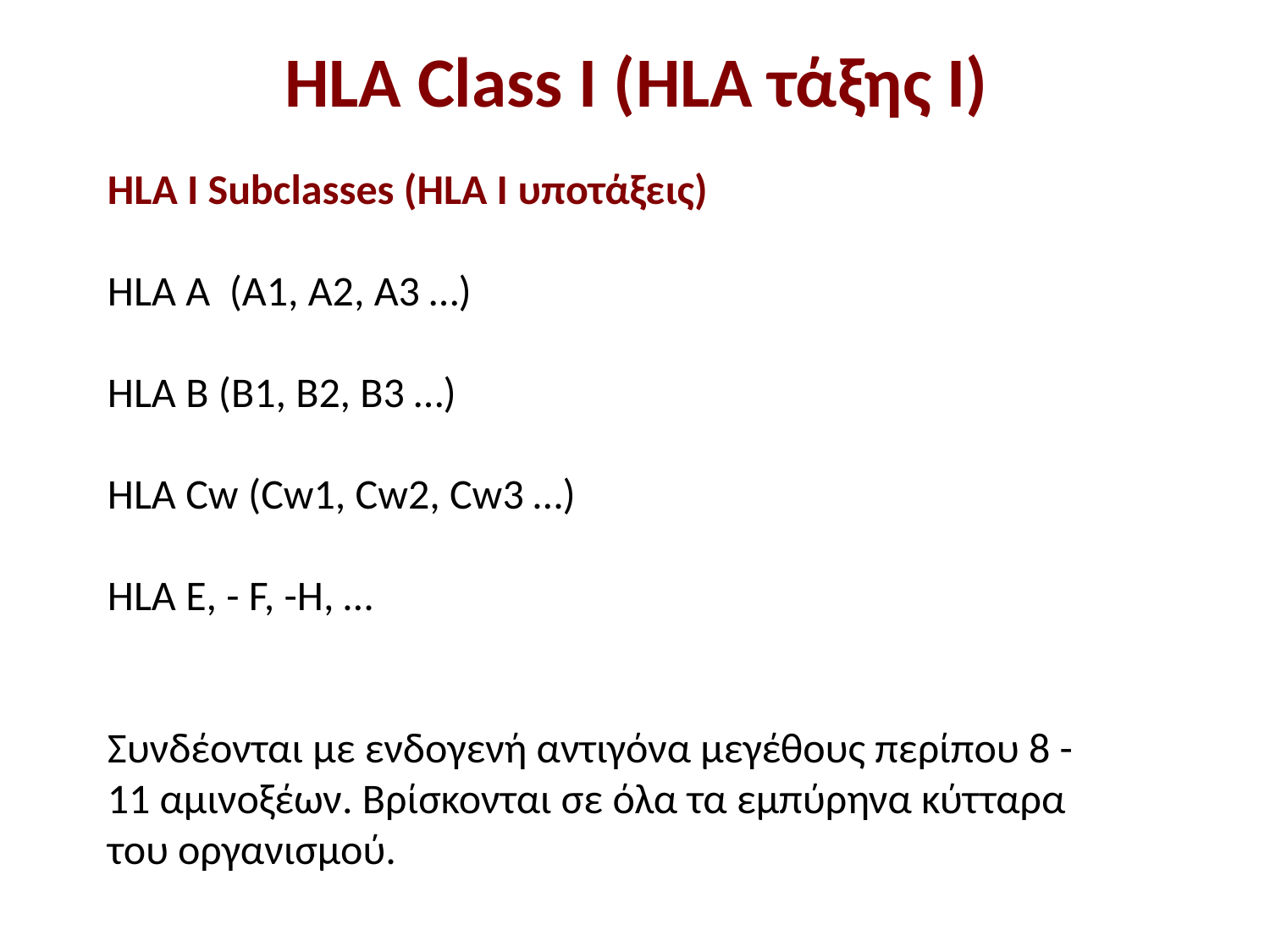

# HLA Class I (ΗLA τάξης Ι)
ΗLA Ι Subclasses (HLA I υποτάξεις)

ΗLA A  (Α1, Α2, Α3 …)

HLA B (Β1, Β2, Β3 …)

HLA Cw (Cw1, Cw2, Cw3 …)

HLA E, - F, -H, …

Συνδέονται με ενδογενή αντιγόνα μεγέθους περίπου 8 - 11 αμινοξέων. Βρίσκονται σε όλα τα εμπύρηνα κύτταρα του οργανισμού.